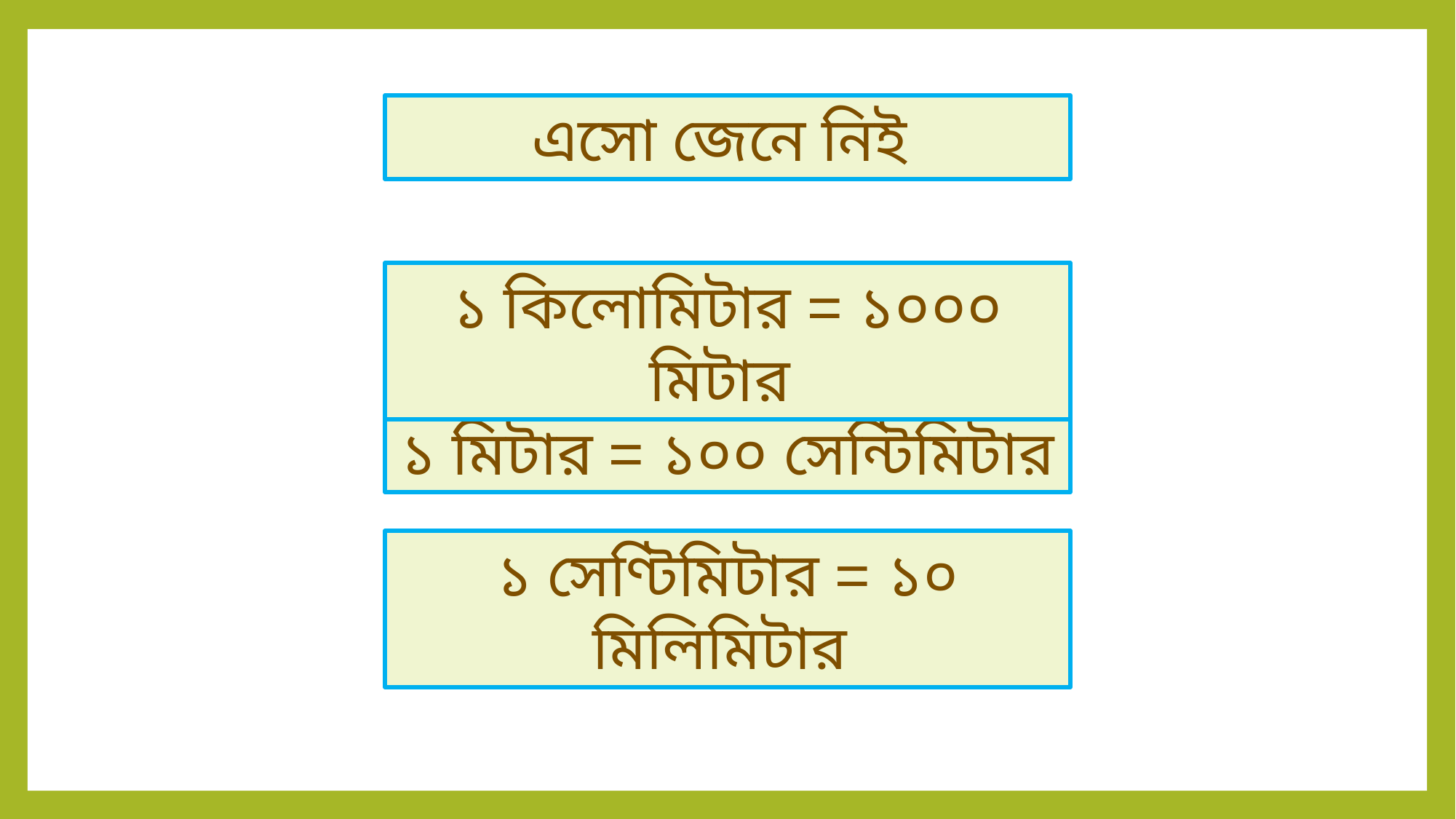

এসো জেনে নিই
১ কিলোমিটার = ১০০০ মিটার
১ মিটার = ১০০ সেন্টিমিটার
১ সেণ্টিমিটার = ১০ মিলিমিটার